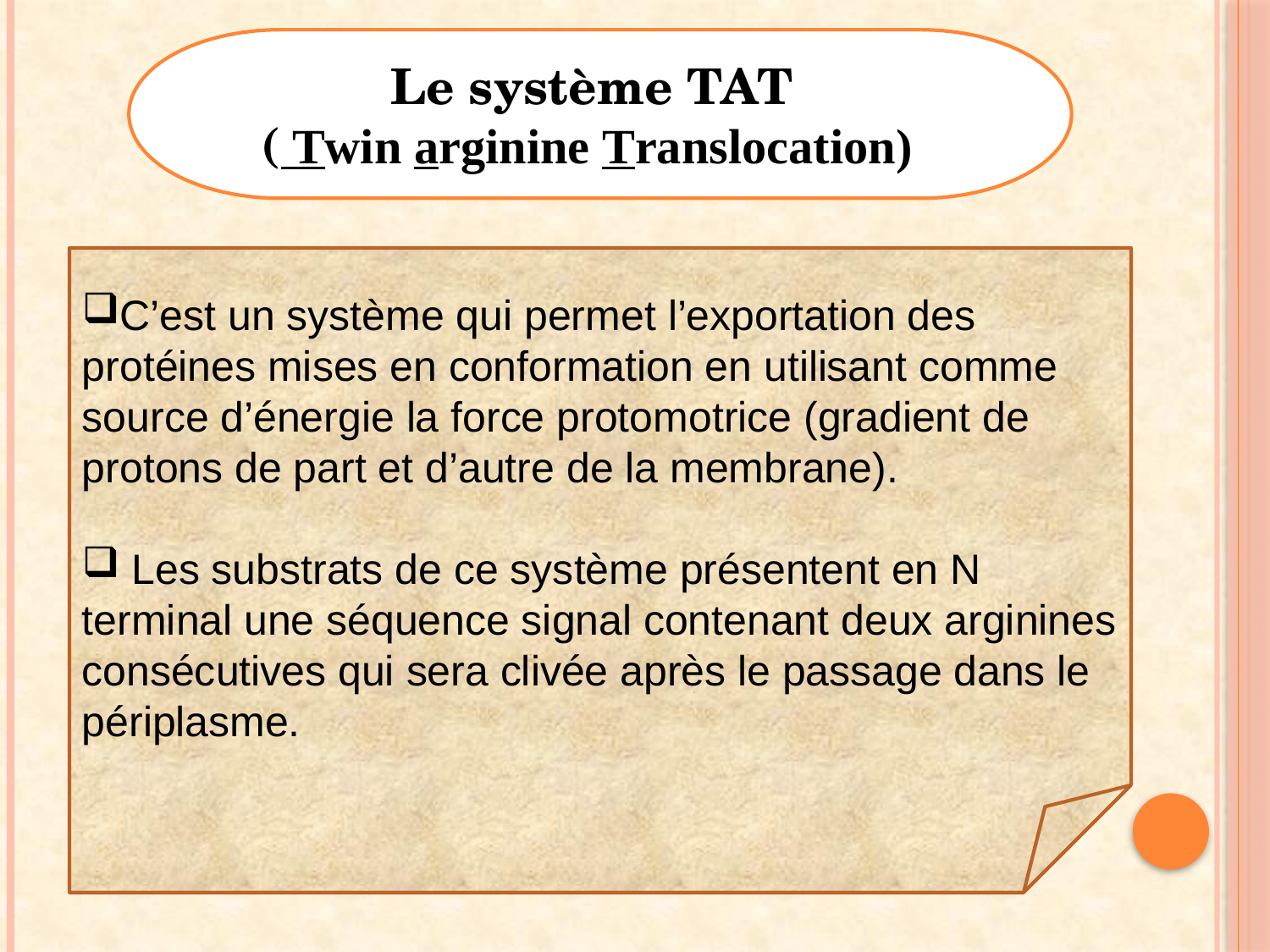

#
Le système TAT
( Twin arginine Translocation)

C’est un système qui permet l’exportation des protéines mises en conformation en utilisant comme source d’énergie la force protomotrice (gradient de protons de part et d’autre de la membrane).

 Les substrats de ce système présentent en N terminal une séquence signal contenant deux arginines consécutives qui sera clivée après le passage dans le périplasme.